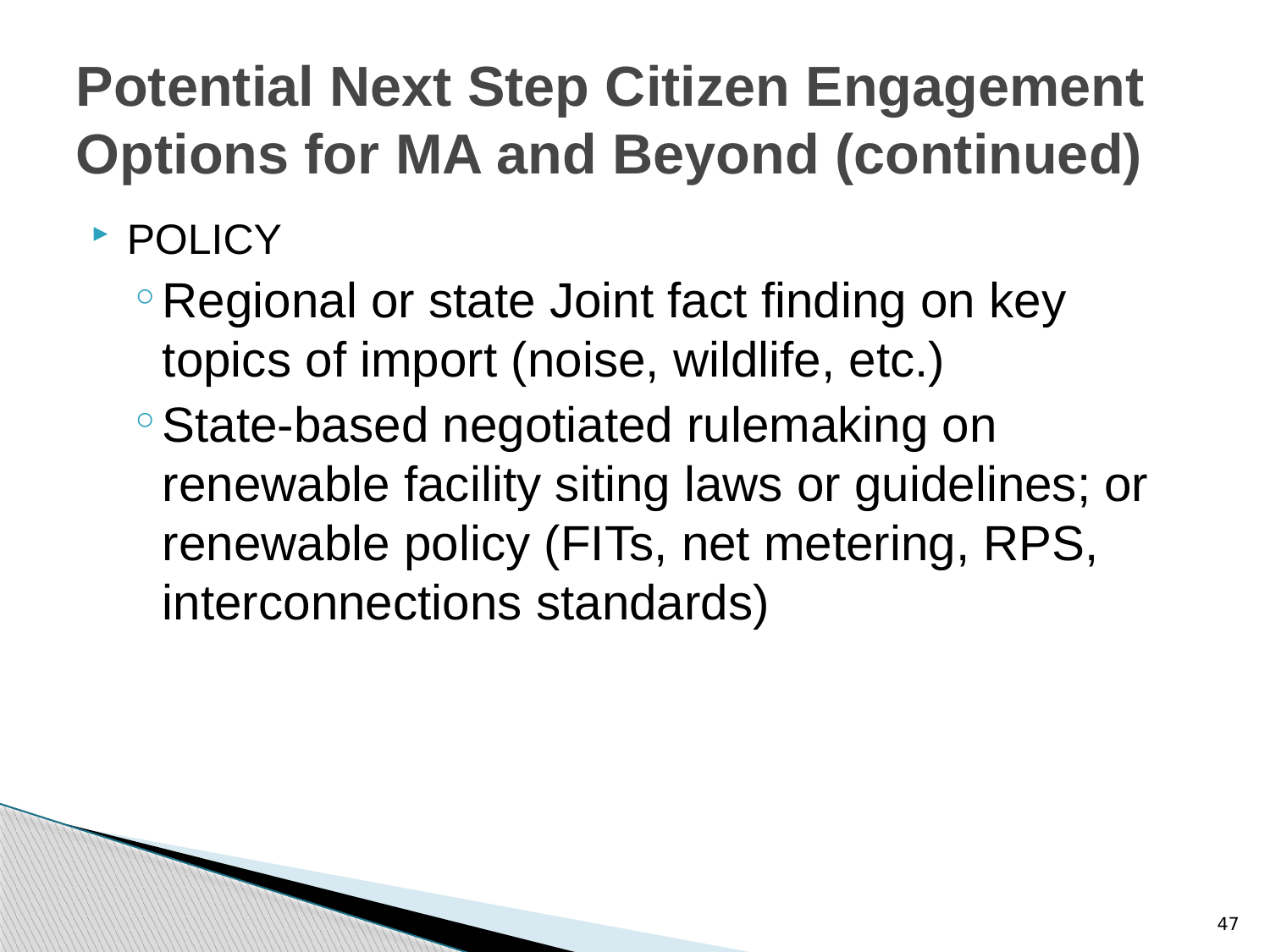

# Potential Next Step Citizen Engagement Options for MA and Beyond (continued)
POLICY
Regional or state Joint fact finding on key topics of import (noise, wildlife, etc.)
State-based negotiated rulemaking on renewable facility siting laws or guidelines; or renewable policy (FITs, net metering, RPS, interconnections standards)

47